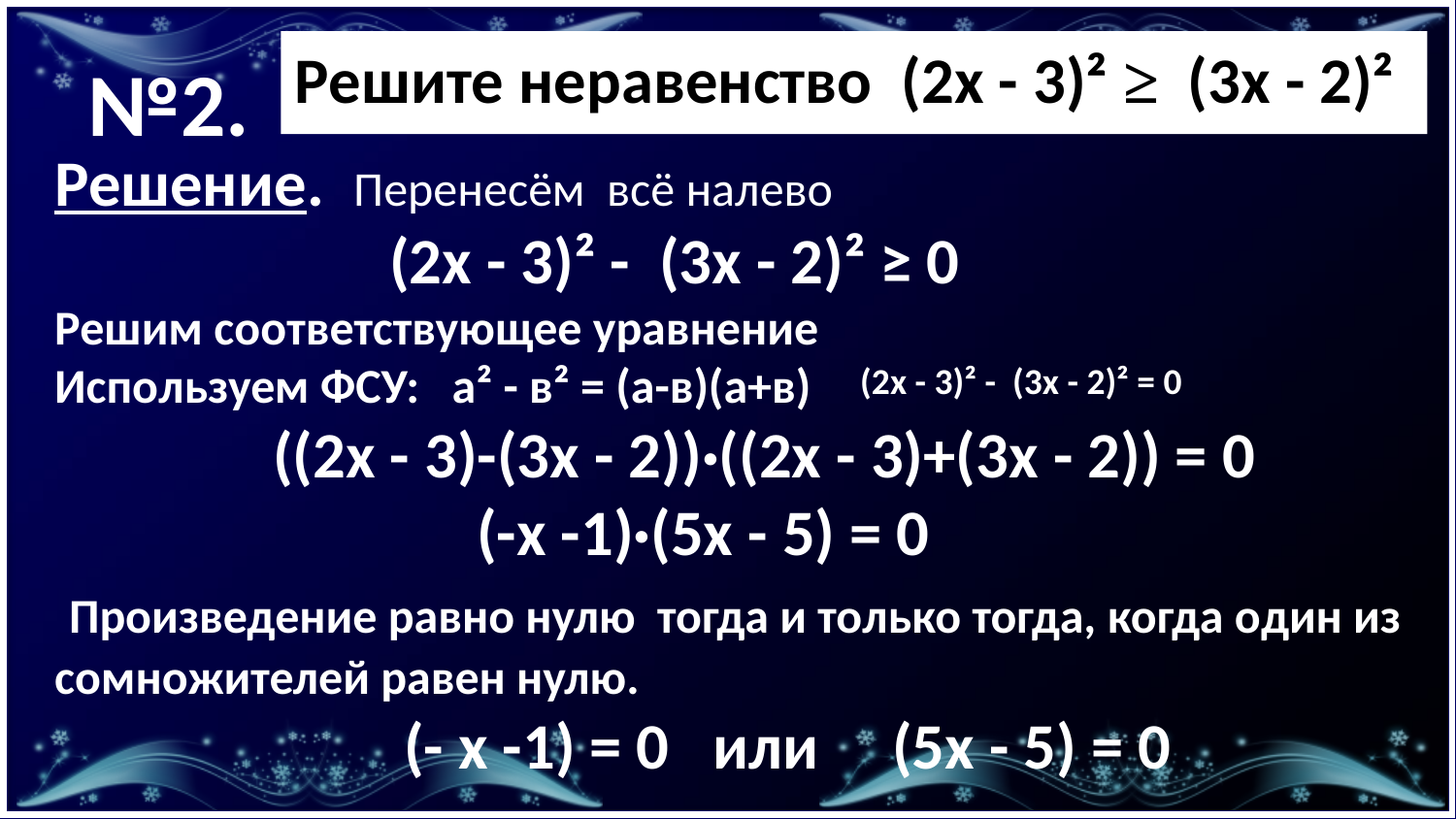

Решите неравенство  (2х - 3)² ≥  (3х - 2)²
# №2.
Решение.  Перенесём  всё налево
                       (2х - 3)² -  (3х - 2)² ≥ 0
Решим соответствующее уравнение
Используем ФСУ:   а² - в² = (а-в)(а+в)
               ((2х - 3)-(3х - 2))·((2х - 3)+(3х - 2)) = 0
                             (-х -1)·(5х - 5) = 0
 Произведение равно нулю  тогда и только тогда, когда один из сомножителей равен нулю.
                        (- х -1) = 0   или     (5х - 5) = 0

(2х - 3)² -  (3х - 2)² = 0